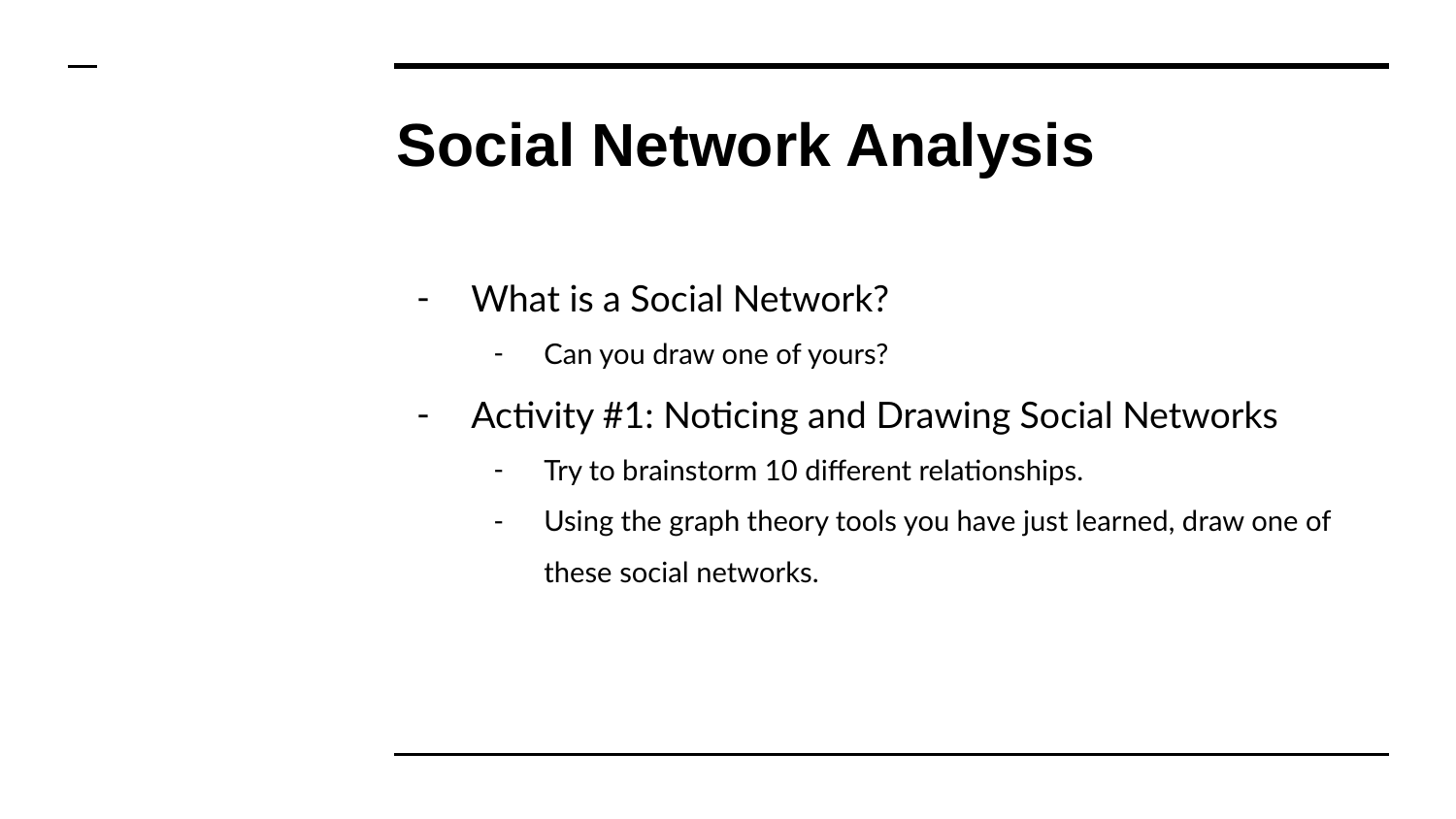

# Social Network Analysis
What is a Social Network?
Can you draw one of yours?
Activity #1: Noticing and Drawing Social Networks
Try to brainstorm 10 different relationships.
Using the graph theory tools you have just learned, draw one of these social networks.